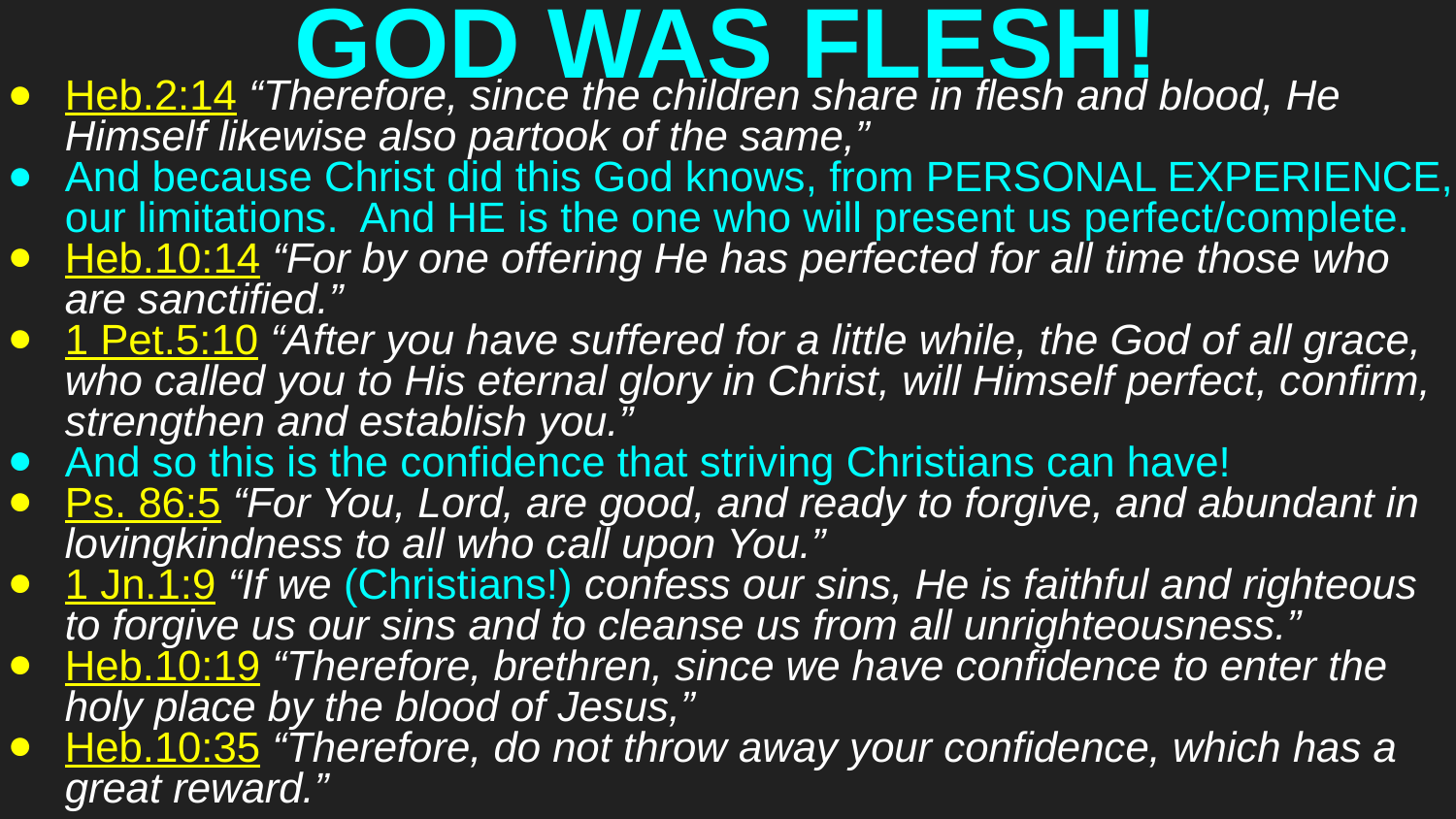

# GOD WAS FLESH!
Heb.2:14 “Therefore, since the children share in flesh and blood, He Himself likewise also partook of the same,”
And because Christ did this God knows, from PERSONAL EXPERIENCE, our limitations.  And HE is the one who will present us perfect/complete.
Heb.10:14 “For by one offering He has perfected for all time those who are sanctified.”
1 Pet.5:10 “After you have suffered for a little while, the God of all grace, who called you to His eternal glory in Christ, will Himself perfect, confirm, strengthen and establish you.”
And so this is the confidence that striving Christians can have!
Ps. 86:5 “For You, Lord, are good, and ready to forgive, and abundant in lovingkindness to all who call upon You.”
1 Jn.1:9 “If we (Christians!) confess our sins, He is faithful and righteous to forgive us our sins and to cleanse us from all unrighteousness.”
Heb.10:19 “Therefore, brethren, since we have confidence to enter the holy place by the blood of Jesus,”
Heb.10:35 “Therefore, do not throw away your confidence, which has a great reward.”